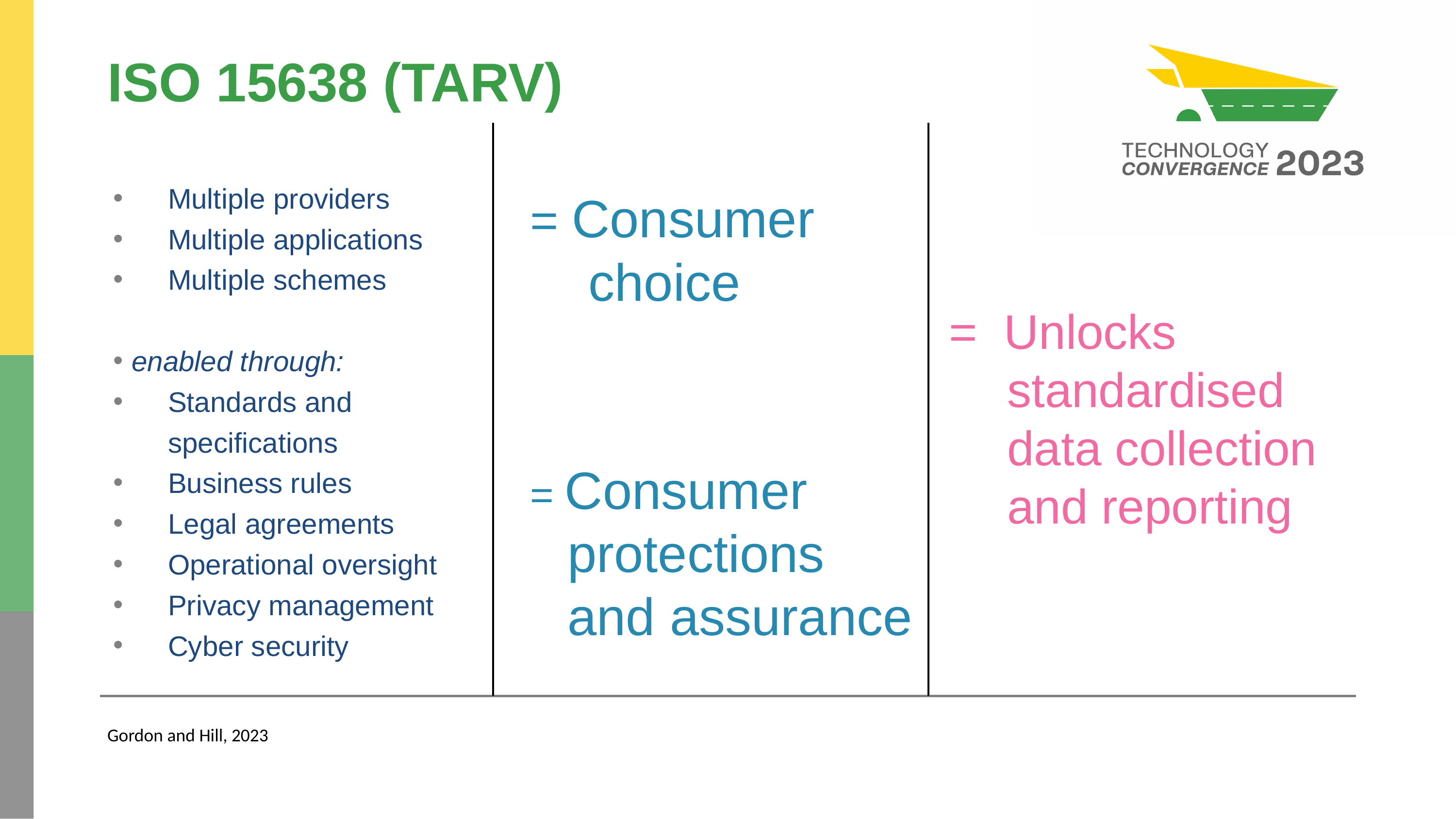

# ISO 15638 (TARV)

= Consumer
choice

= Consumer
protections
and assurance
Multiple providers
Multiple applications
Multiple schemes

enabled through:
Standards and specifications
Business rules
Legal agreements
Operational oversight
Privacy management
Cyber security

=  Unlocks standardised data collection and reporting
Gordon and Hill, 2023